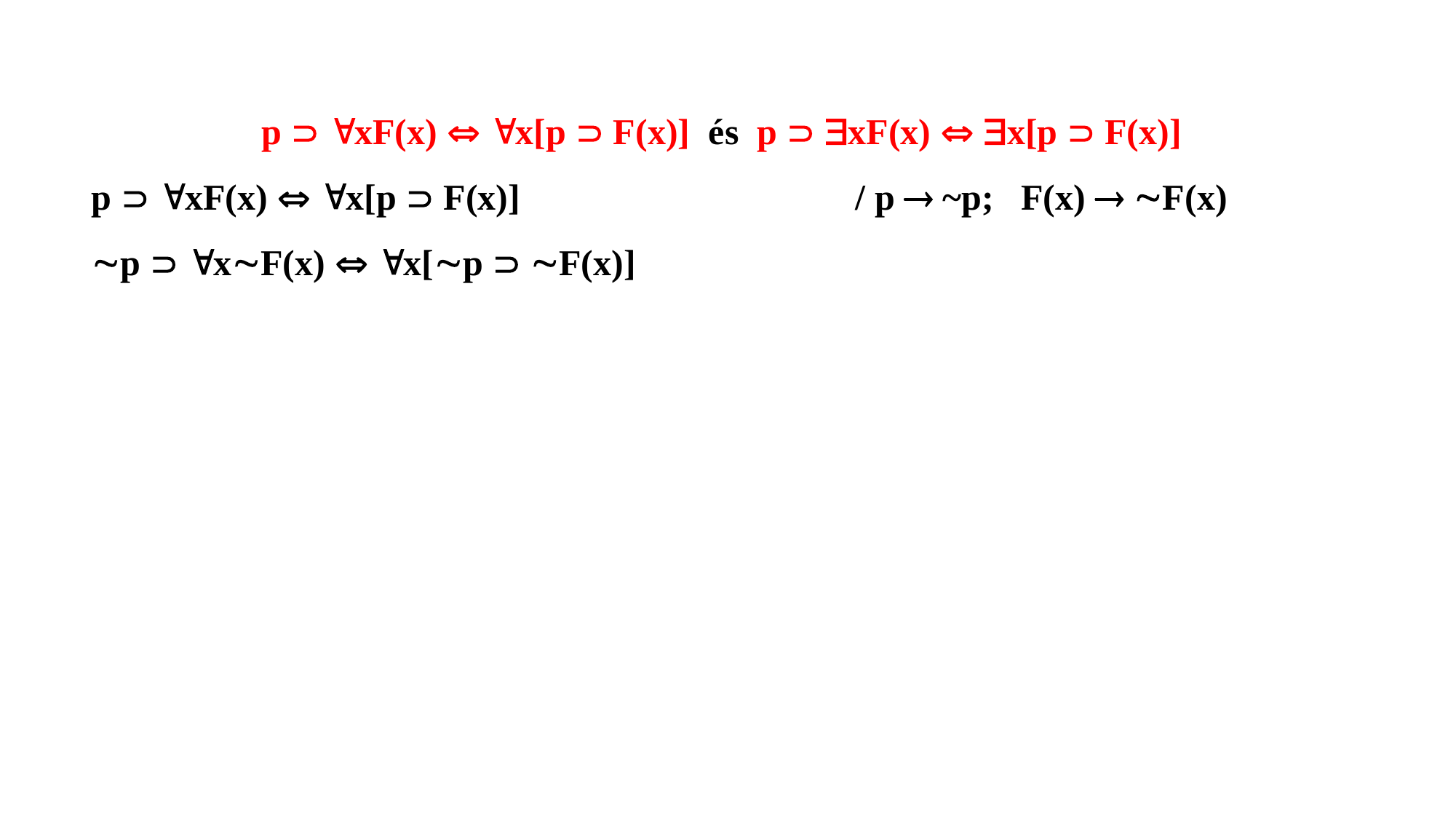

p ⊃ ∀xF(x) ⇔ ∀x[p ⊃ F(x)]  és  p ⊃ ∃xF(x) ⇔ ∃x[p ⊃ F(x)]
p ⊃ ∀xF(x) ⇔ ∀x[p ⊃ F(x)] 			/ p → ~p;   F(x) → ∼F(x)
∼p ⊃ ∀x∼F(x) ⇔ ∀x[∼p ⊃ ∼F(x)]